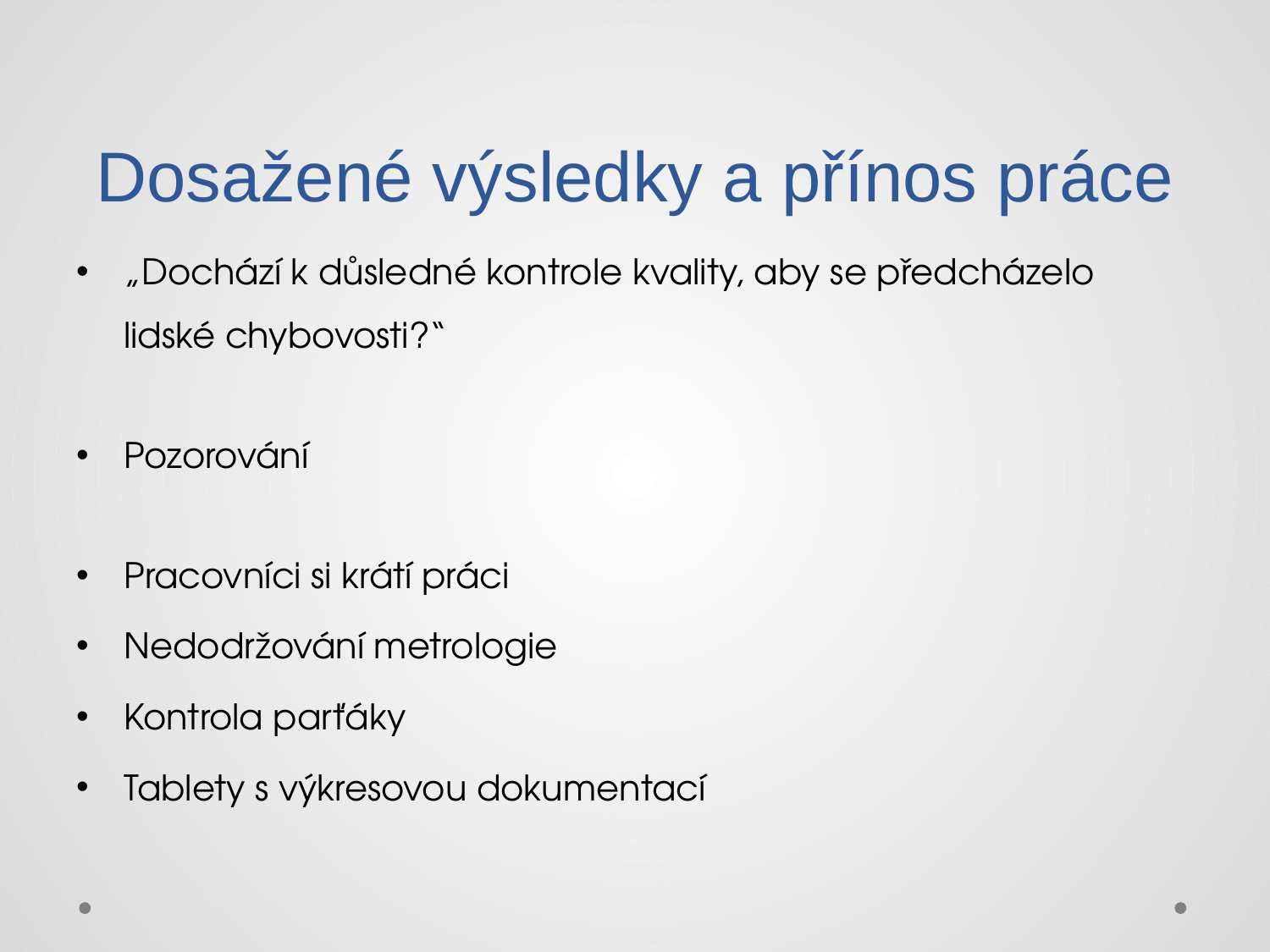

# Dosažené výsledky a přínos práce
„Dochází k důsledné kontrole kvality, aby se předcházelo lidské chybovosti?“

Pozorování

Pracovníci si krátí práci
Nedodržování metrologie
Kontrola parťáky
Tablety s výkresovou dokumentací